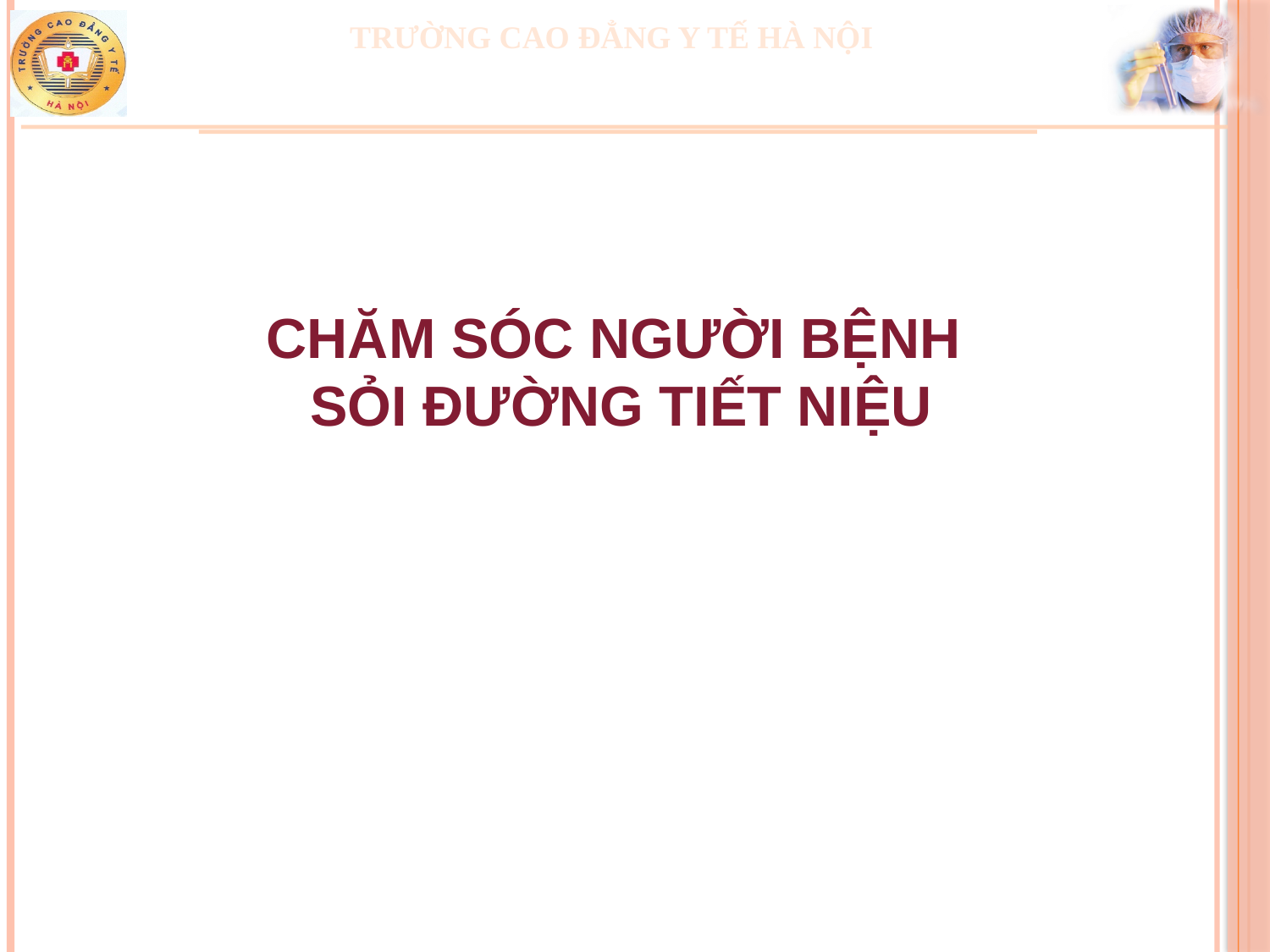

CHĂM SÓC NGƯỜI BỆNH
 SỎI ĐƯỜNG TIẾT NIỆU